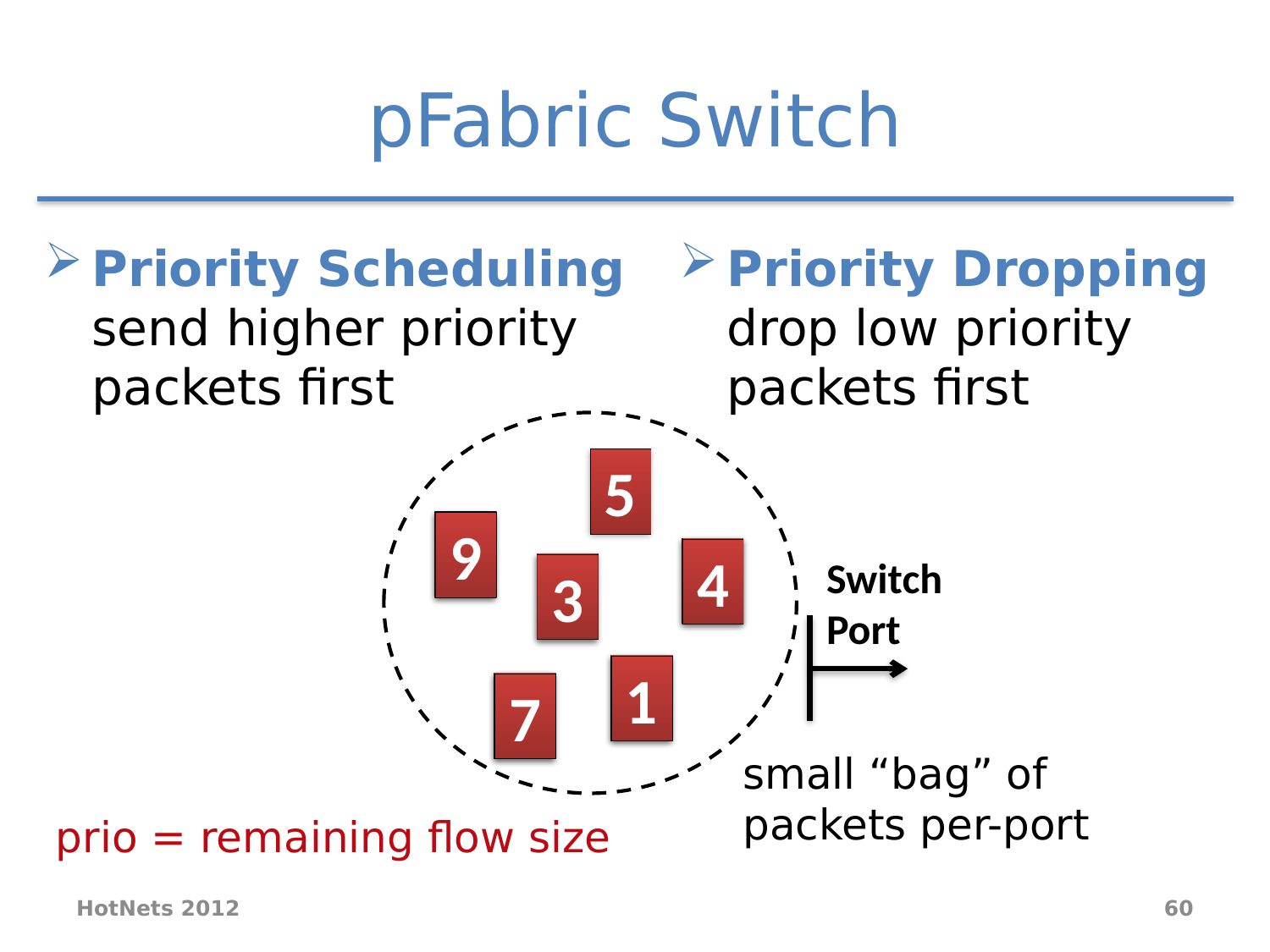

# pFabric Switch
Priority Scheduling send higher priority packets first
Priority Dropping drop low priority packets first

5

9

4
Switch Port

3
3
2
6

1

7
small “bag” of packets per-port
prio = remaining flow size
HotNets 2012
60